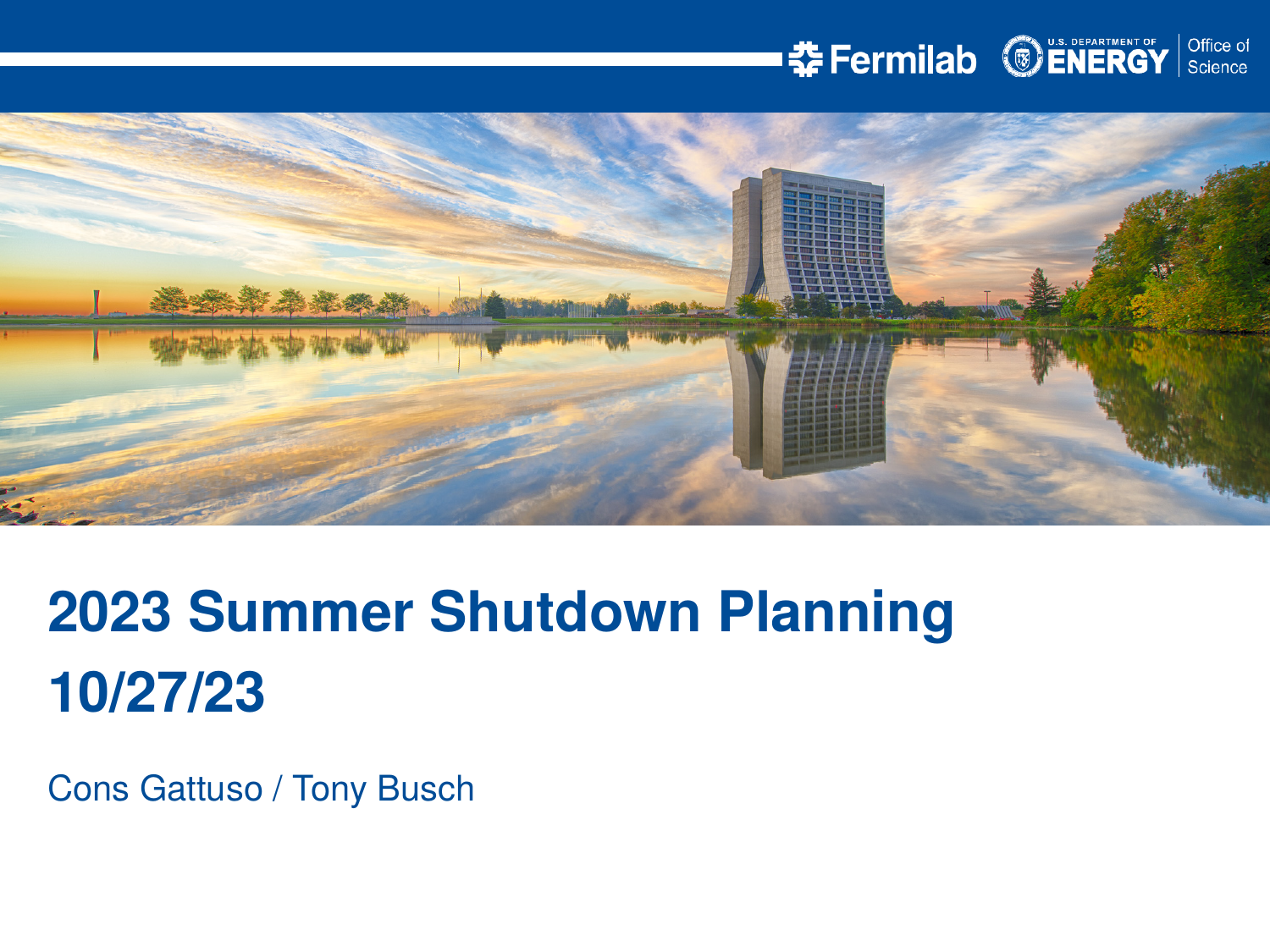

2023 Summer Shutdown Planning
10/27/23
Cons Gattuso / Tony Busch